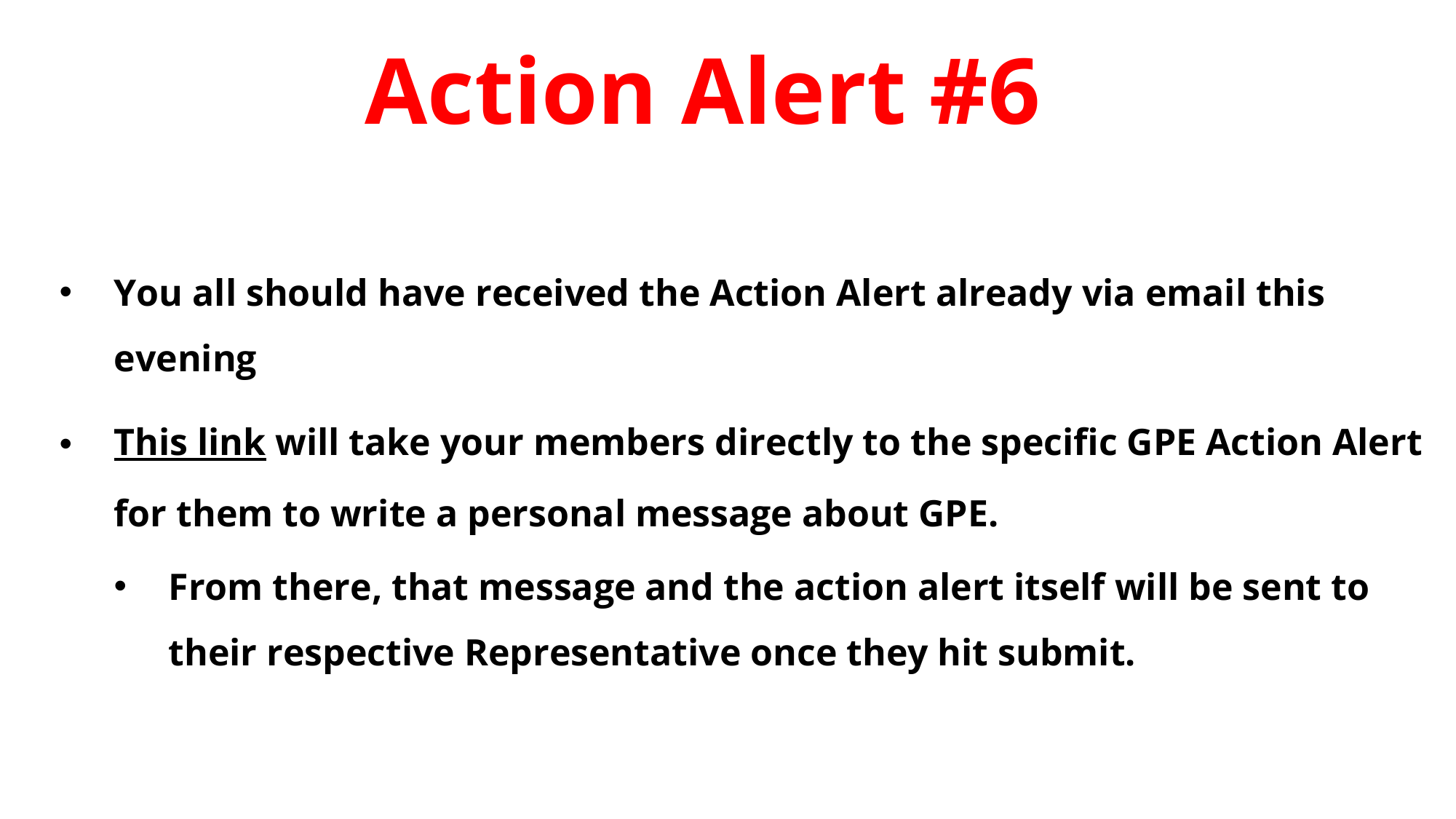

# Action Alert #6
You all should have received the Action Alert already via email this evening
This link will take your members directly to the specific GPE Action Alert for them to write a personal message about GPE.
From there, that message and the action alert itself will be sent to their respective Representative once they hit submit.